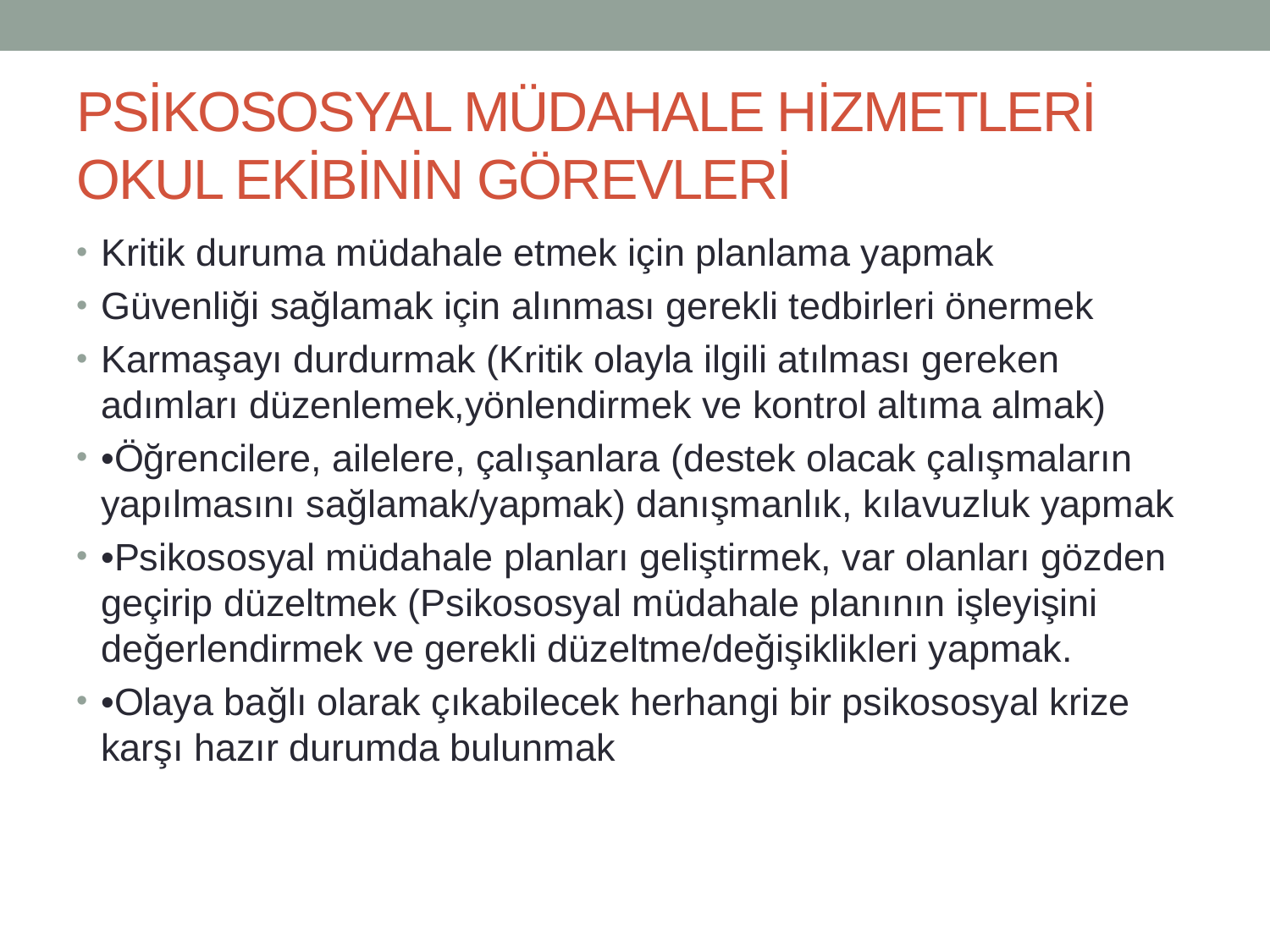

# PSİKOSOSYAL MÜDAHALE HİZMETLERİ OKUL EKİBİNİN GÖREVLERİ
Kritik duruma müdahale etmek için planlama yapmak
Güvenliği sağlamak için alınması gerekli tedbirleri önermek
Karmaşayı durdurmak (Kritik olayla ilgili atılması gereken adımları düzenlemek,yönlendirmek ve kontrol altıma almak)
•Öğrencilere, ailelere, çalışanlara (destek olacak çalışmaların yapılmasını sağlamak/yapmak) danışmanlık, kılavuzluk yapmak
•Psikososyal müdahale planları geliştirmek, var olanları gözden geçirip düzeltmek (Psikososyal müdahale planının işleyişini değerlendirmek ve gerekli düzeltme/değişiklikleri yapmak.
•Olaya bağlı olarak çıkabilecek herhangi bir psikososyal krize karşı hazır durumda bulunmak